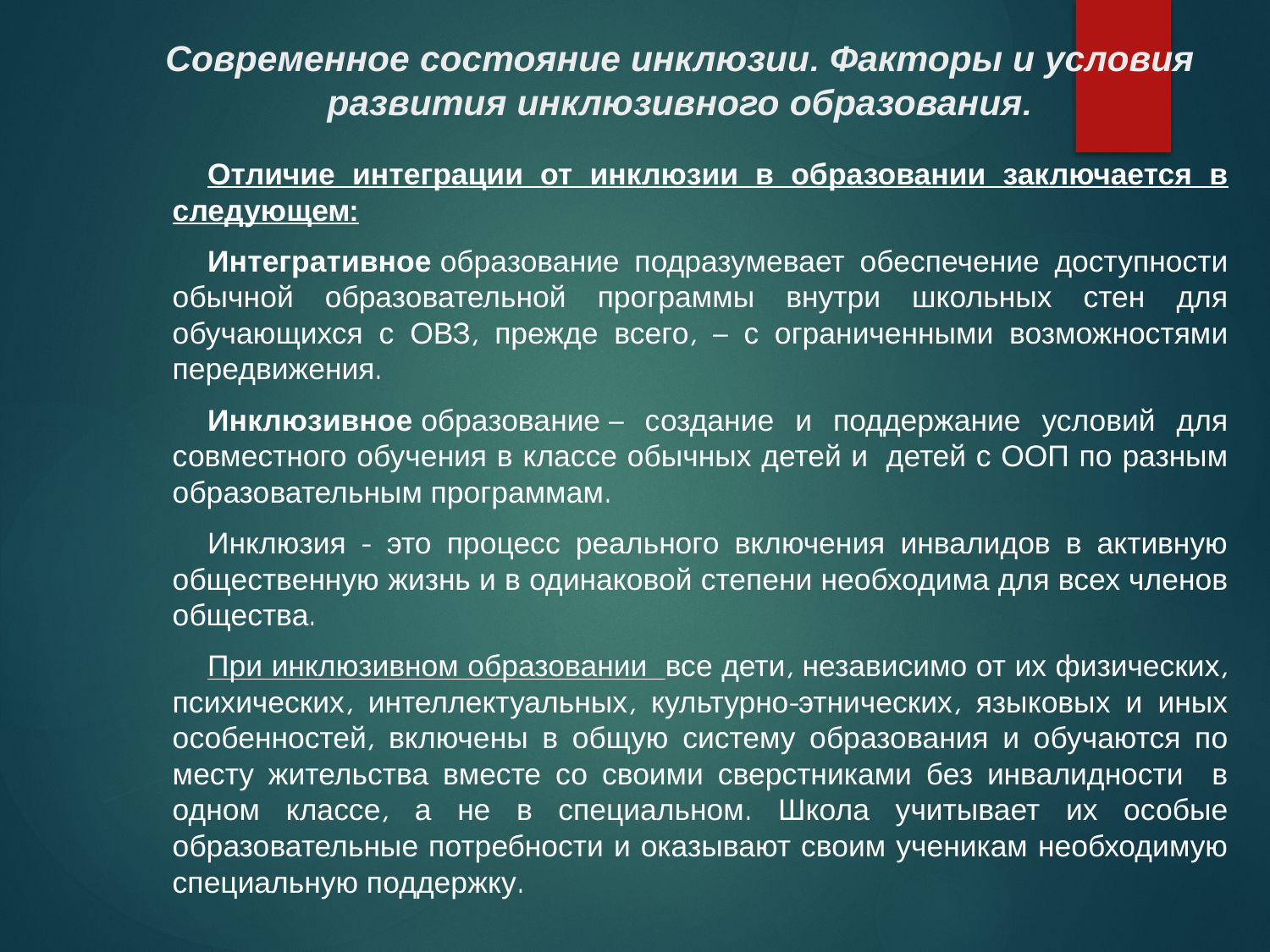

# Современное состояние инклюзии. Факторы и условия развития инклюзивного образования.
Отличие интеграции от инклюзии в образовании заключается в следующем:
Интегративное образование подразумевает обеспечение доступности обычной образовательной программы внутри школьных стен для обучающихся с ОВЗ, прежде всего, – с ограниченными возможностями передвижения.
Инклюзивное образование – создание и поддержание условий для совместного обучения в классе обычных детей и  детей с ООП по разным образовательным программам.
Инклюзия - это процесс реального включения инвалидов в активную общественную жизнь и в одинаковой степени необходима для всех членов общества.
При инклюзивном образовании  все дети, независимо от их физических, психических, интеллектуальных, культурно-этнических, языковых и иных особенностей, включены в общую систему образования и обучаются по месту жительства вместе со своими сверстниками без инвалидности  в одном классе, а не в специальном. Школа учитывает их особые образовательные потребности и оказывают своим ученикам необходимую специальную поддержку.